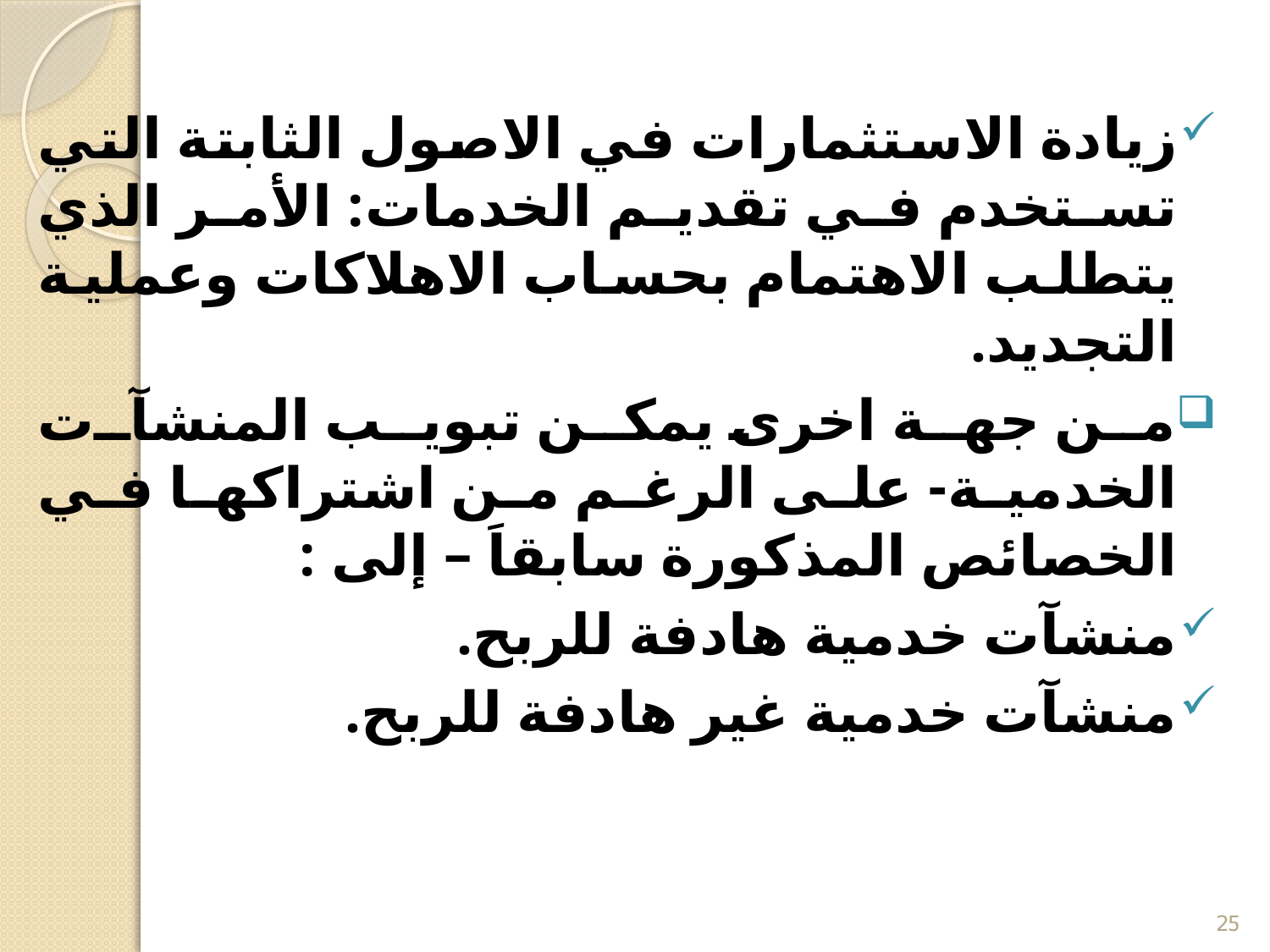

زيادة الاستثمارات في الاصول الثابتة التي تستخدم في تقديم الخدمات: الأمر الذي يتطلب الاهتمام بحساب الاهلاكات وعملية التجديد.
من جهة اخرى يمكن تبويب المنشآت الخدمية- على الرغم من اشتراكها في الخصائص المذكورة سابقاَ – إلى :
منشآت خدمية هادفة للربح.
منشآت خدمية غير هادفة للربح.

25